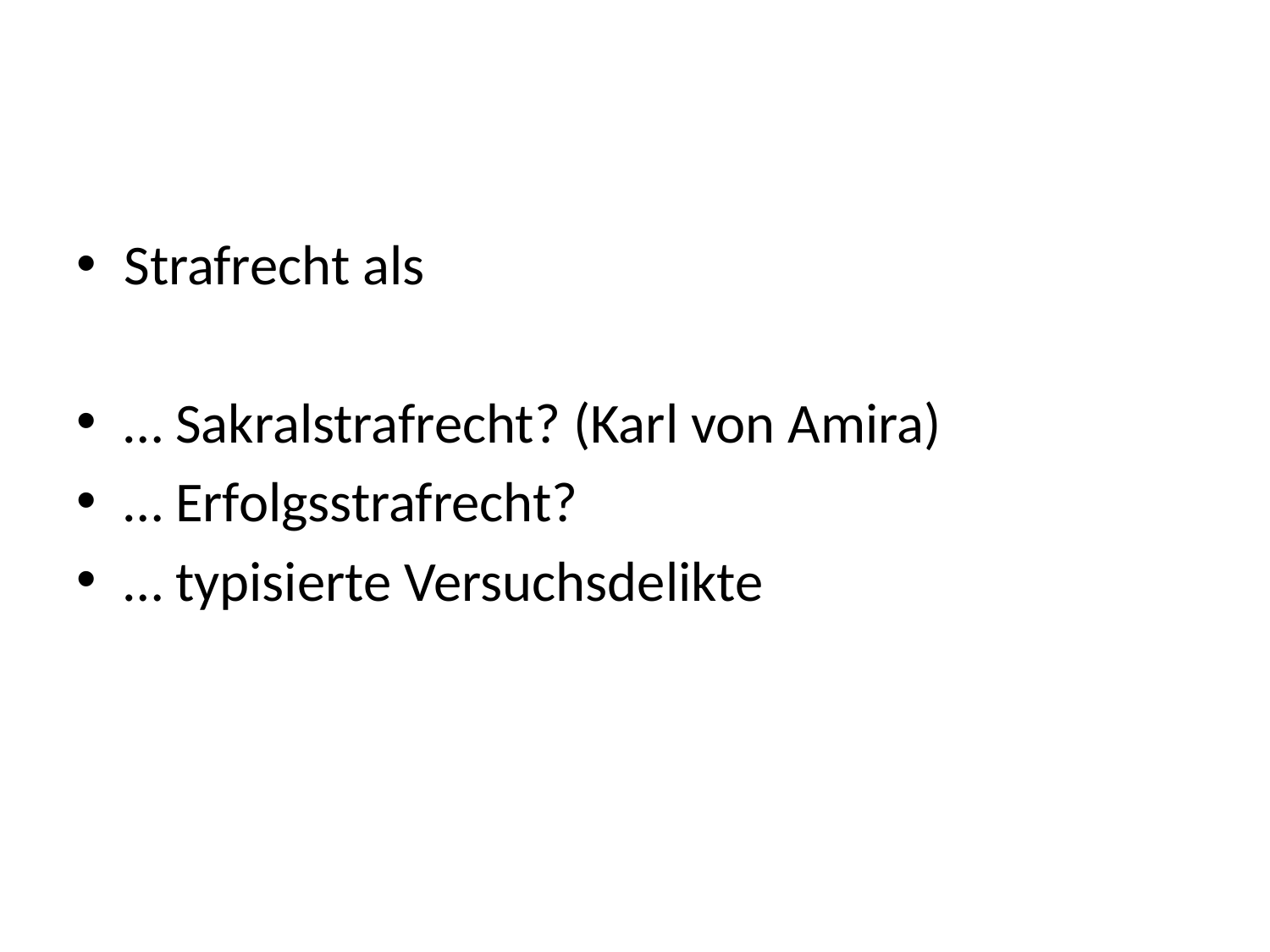

#
Strafrecht als

… Sakralstrafrecht? (Karl von Amira)
… Erfolgsstrafrecht?
… typisierte Versuchsdelikte